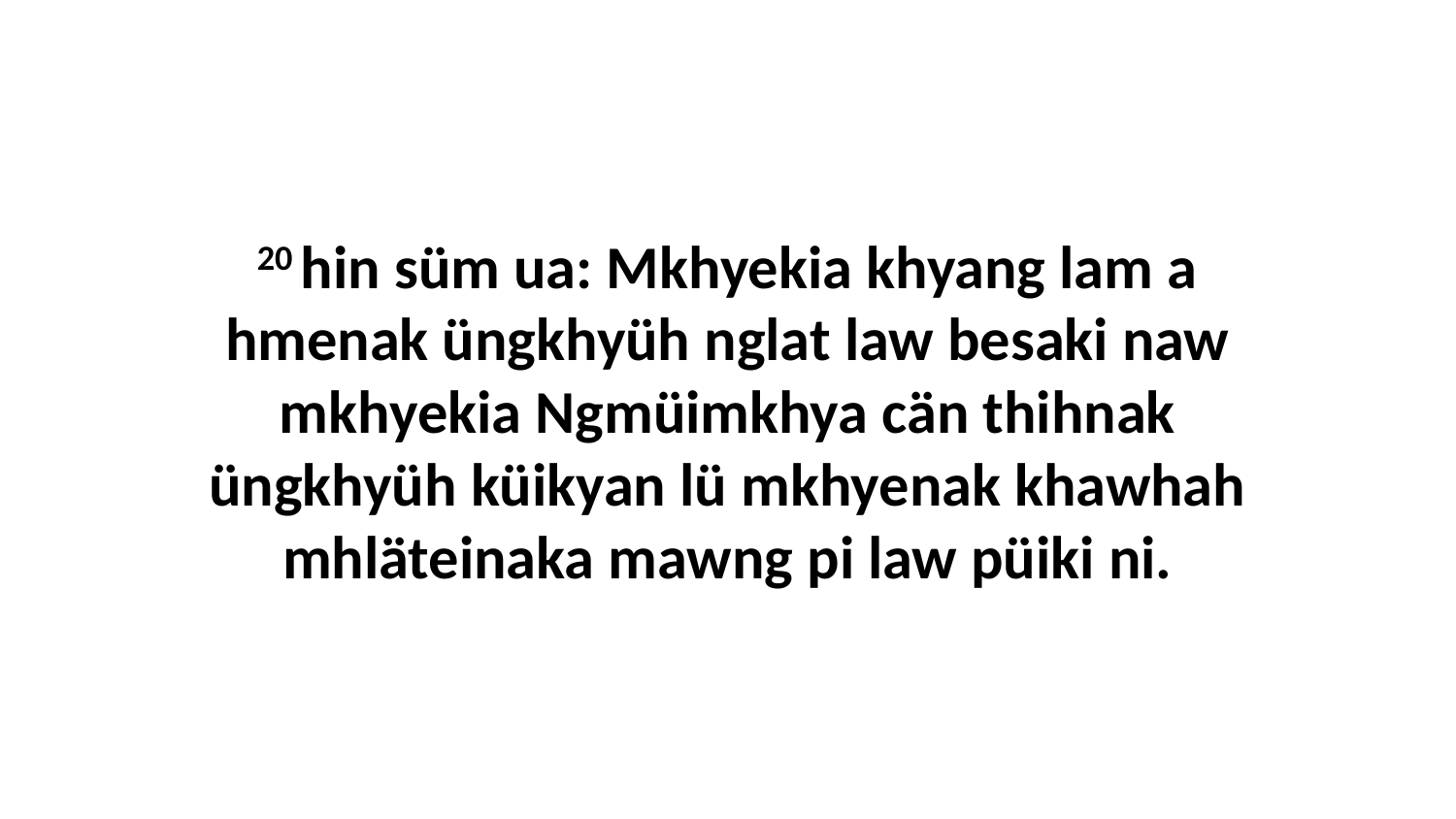

20 hin süm ua: Mkhyekia khyang lam a hmenak üngkhyüh nglat law besaki naw mkhyekia Ngmüimkhya cän thihnak üngkhyüh küikyan lü mkhyenak khawhah mhläteinaka mawng pi law püiki ni.